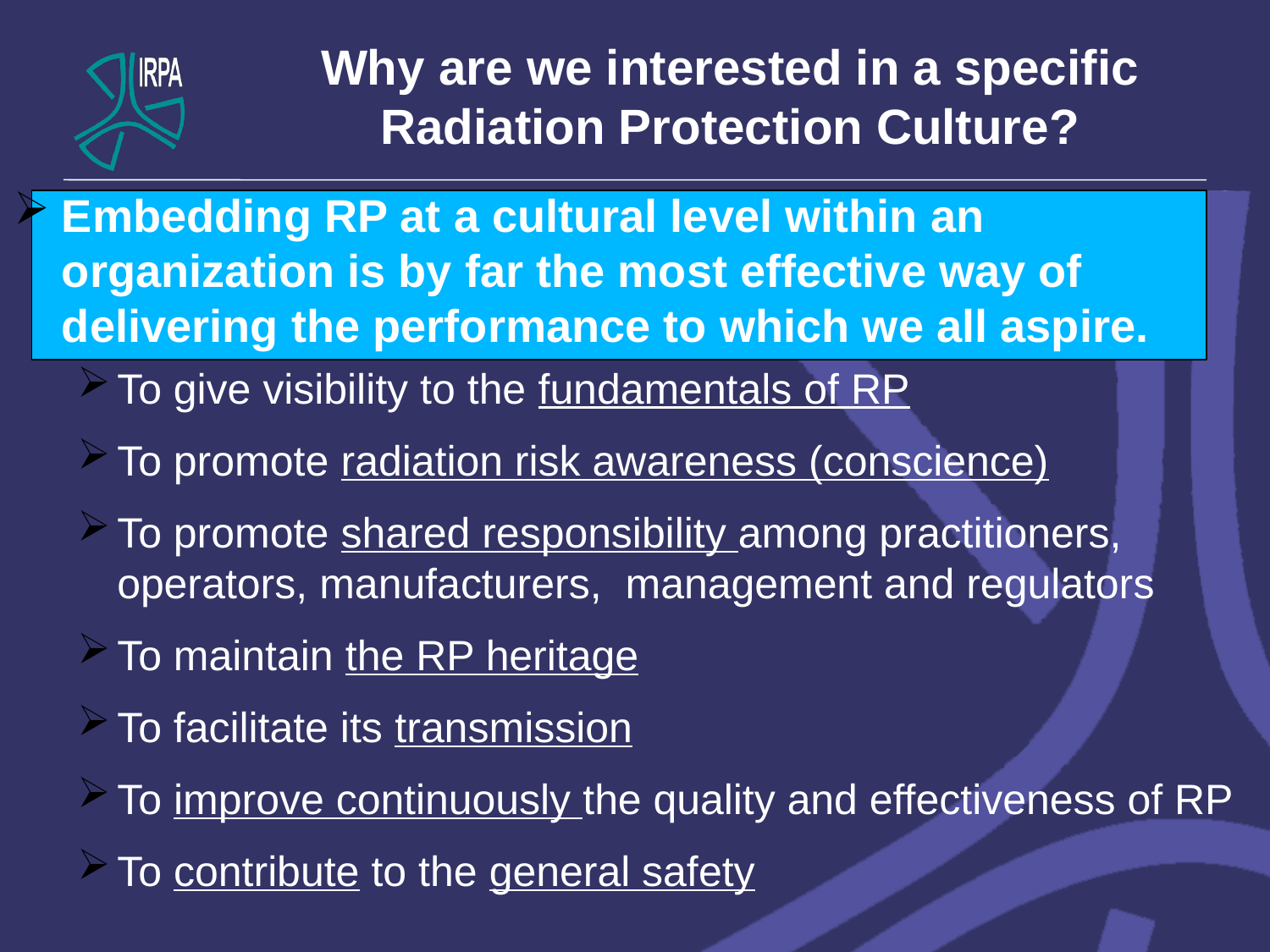

# Why are we interested in a specific Radiation Protection Culture?
Embedding RP at a cultural level within an organization is by far the most effective way of delivering the performance to which we all aspire.
To give visibility to the fundamentals of RP
To promote radiation risk awareness (conscience)
To promote shared responsibility among practitioners, operators, manufacturers,  management and regulators
To maintain the RP heritage
To facilitate its transmission
To improve continuously the quality and effectiveness of RP
To contribute to the general safety